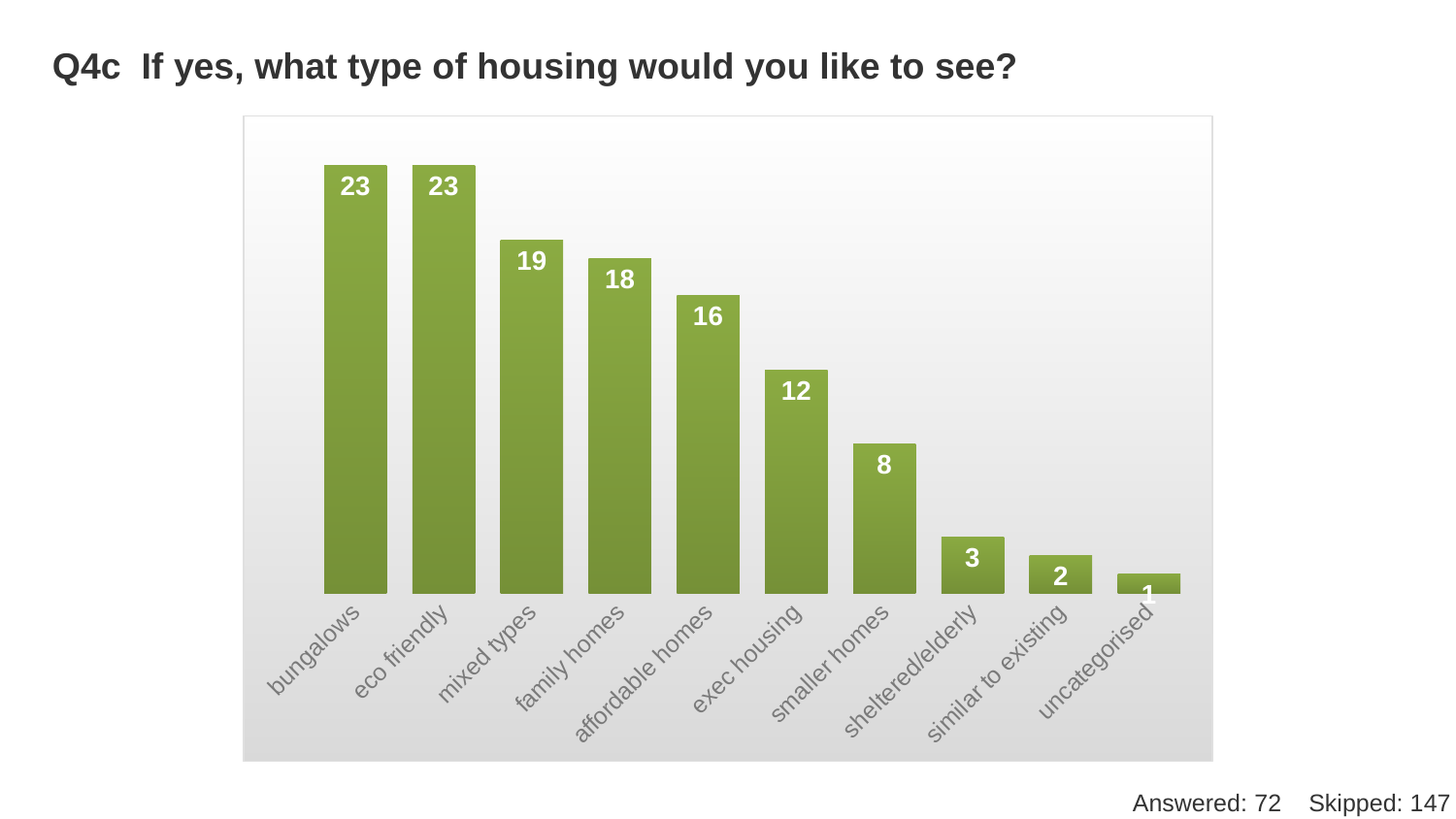

# Q4c  If yes, what type of housing would you like to see?

### Chart

| Category | Column1 |
|---|---|
| bungalows | 23.0 |
| eco friendly | 23.0 |
| mixed types | 19.0 |
| family homes | 18.0 |
| affordable homes | 16.0 |
| exec housing | 12.0 |
| smaller homes | 8.0 |
| sheltered/elderly | 3.0 |
| similar to existing | 2.0 |
| uncategorised | 1.0 |
Answered: 72    Skipped: 147